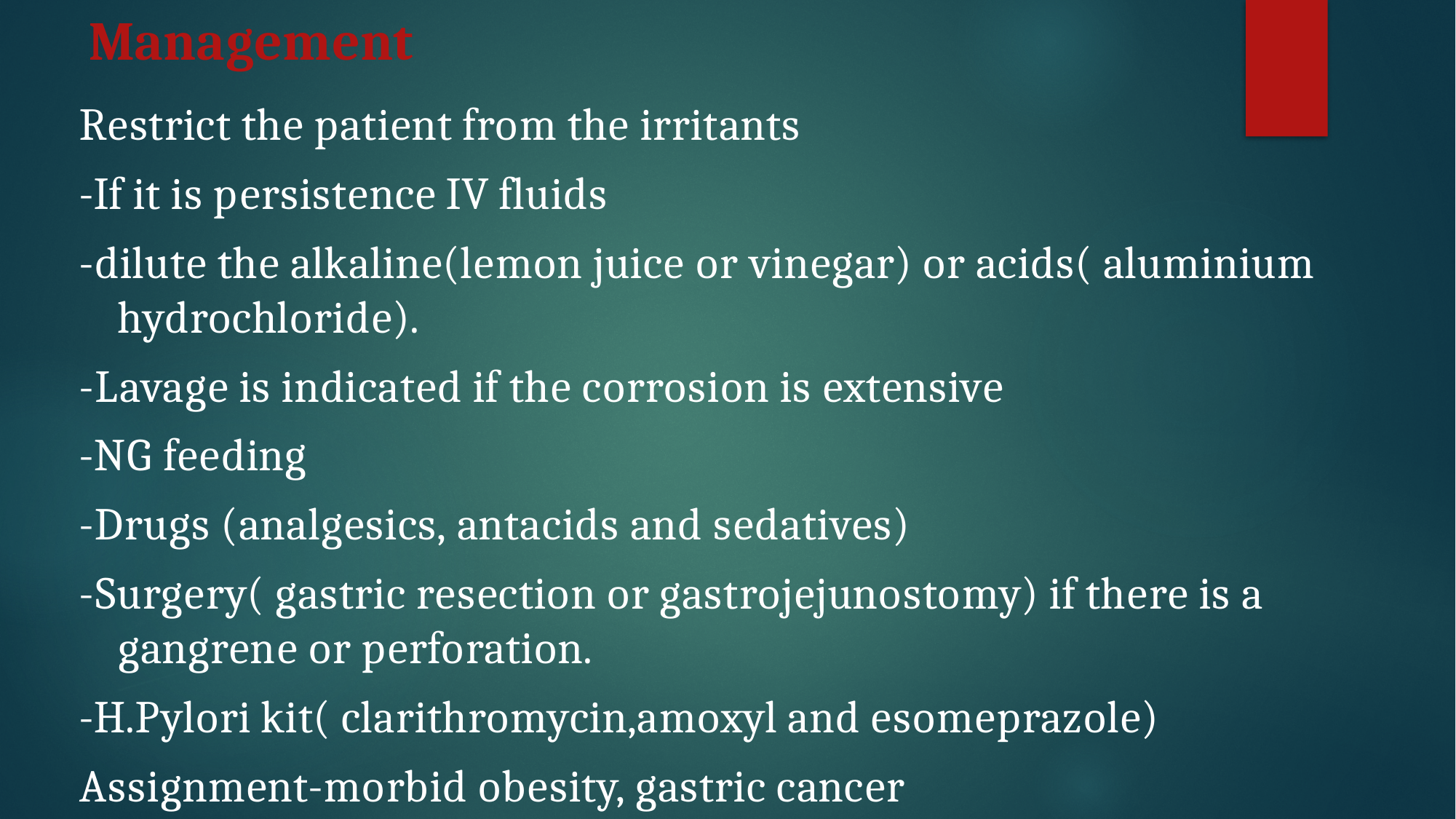

# Management
Restrict the patient from the irritants
-If it is persistence IV fluids
-dilute the alkaline(lemon juice or vinegar) or acids( aluminium hydrochloride).
-Lavage is indicated if the corrosion is extensive
-NG feeding
-Drugs (analgesics, antacids and sedatives)
-Surgery( gastric resection or gastrojejunostomy) if there is a gangrene or perforation.
-H.Pylori kit( clarithromycin,amoxyl and esomeprazole)
Assignment-morbid obesity, gastric cancer